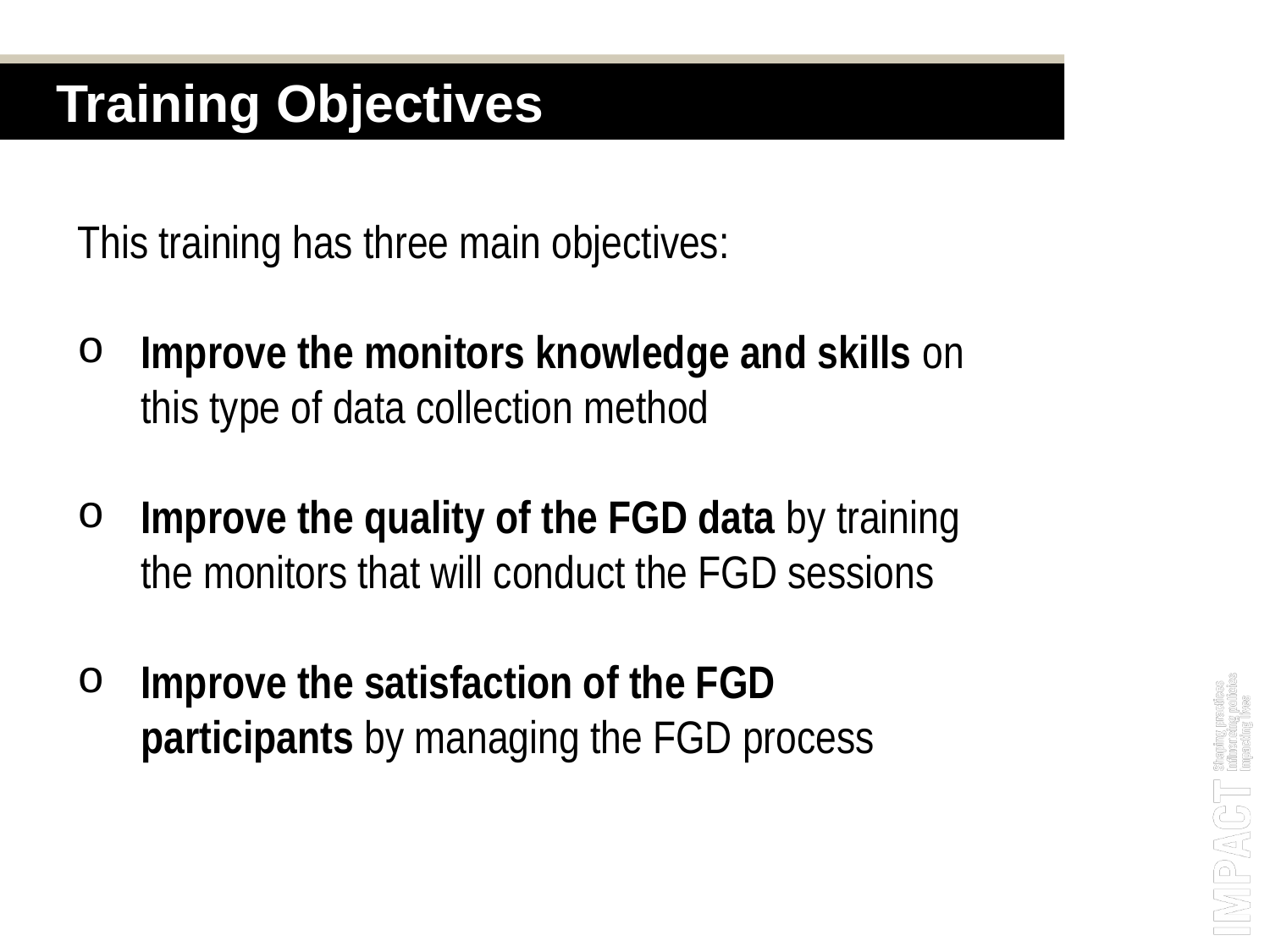

Training Objectives
This training has three main objectives:

Improve the monitors knowledge and skills on this type of data collection method

Improve the quality of the FGD data by training the monitors that will conduct the FGD sessions

Improve the satisfaction of the FGD participants by managing the FGD process